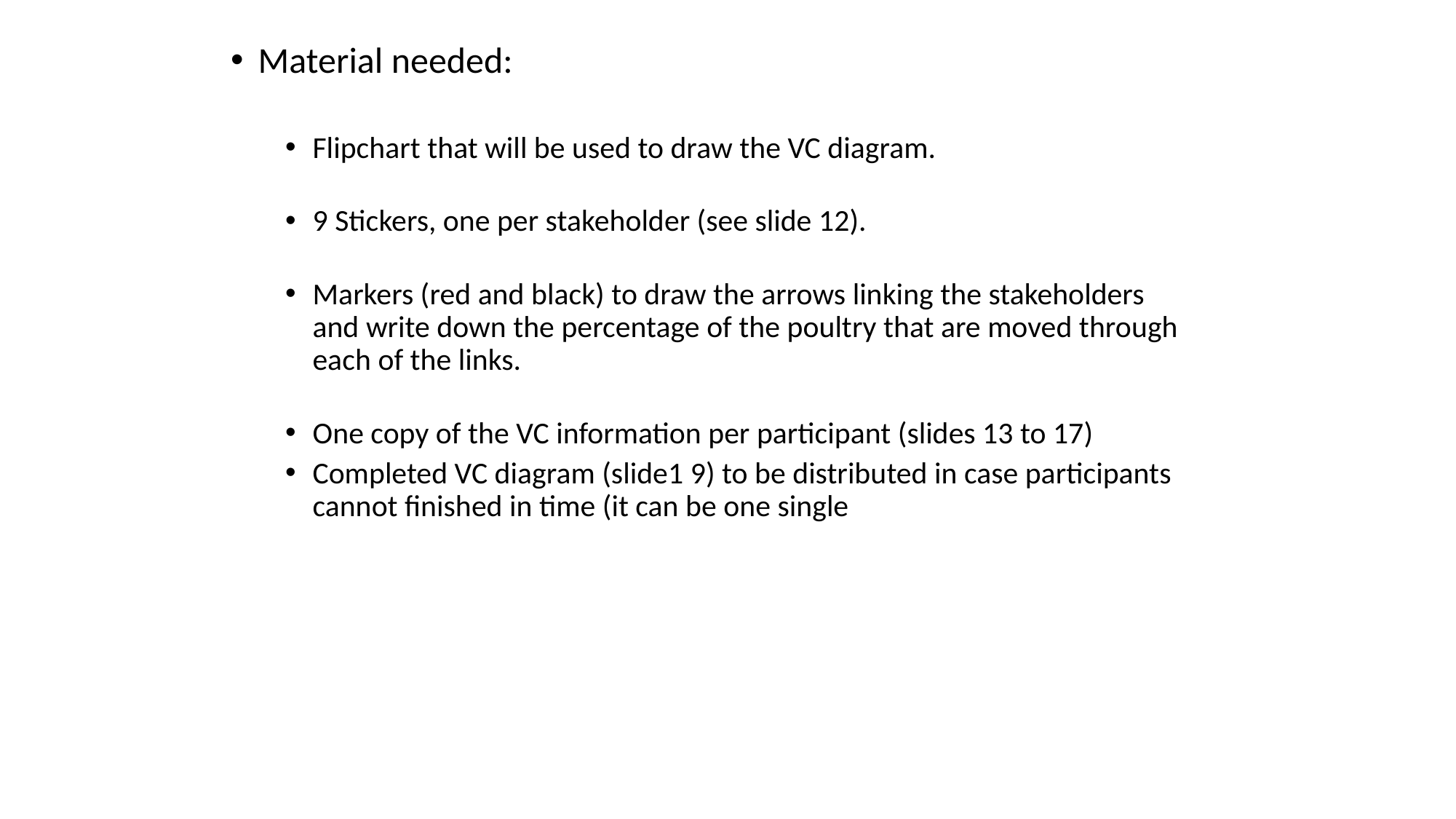

Material needed:
Flipchart that will be used to draw the VC diagram.
9 Stickers, one per stakeholder (see slide 12).
Markers (red and black) to draw the arrows linking the stakeholders and write down the percentage of the poultry that are moved through each of the links.
One copy of the VC information per participant (slides 13 to 17)
Completed VC diagram (slide1 9) to be distributed in case participants cannot finished in time (it can be one single